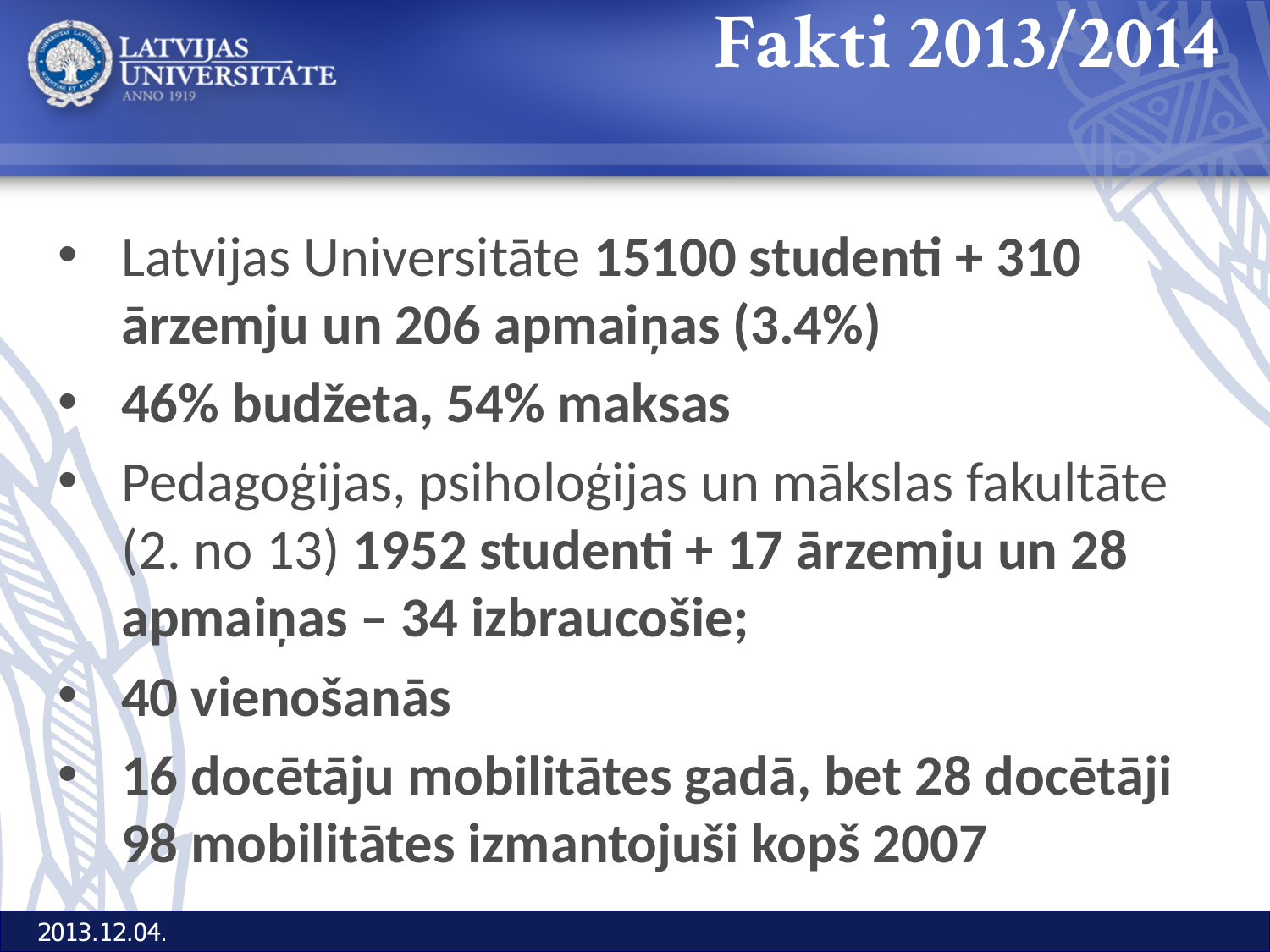

# Fakti 2013/2014
Latvijas Universitāte 15100 studenti + 310 ārzemju un 206 apmaiņas (3.4%)
46% budžeta, 54% maksas
Pedagoģijas, psiholoģijas un mākslas fakultāte (2. no 13) 1952 studenti + 17 ārzemju un 28 apmaiņas – 34 izbraucošie;
40 vienošanās
16 docētāju mobilitātes gadā, bet 28 docētāji 98 mobilitātes izmantojuši kopš 2007

2013.12.04.